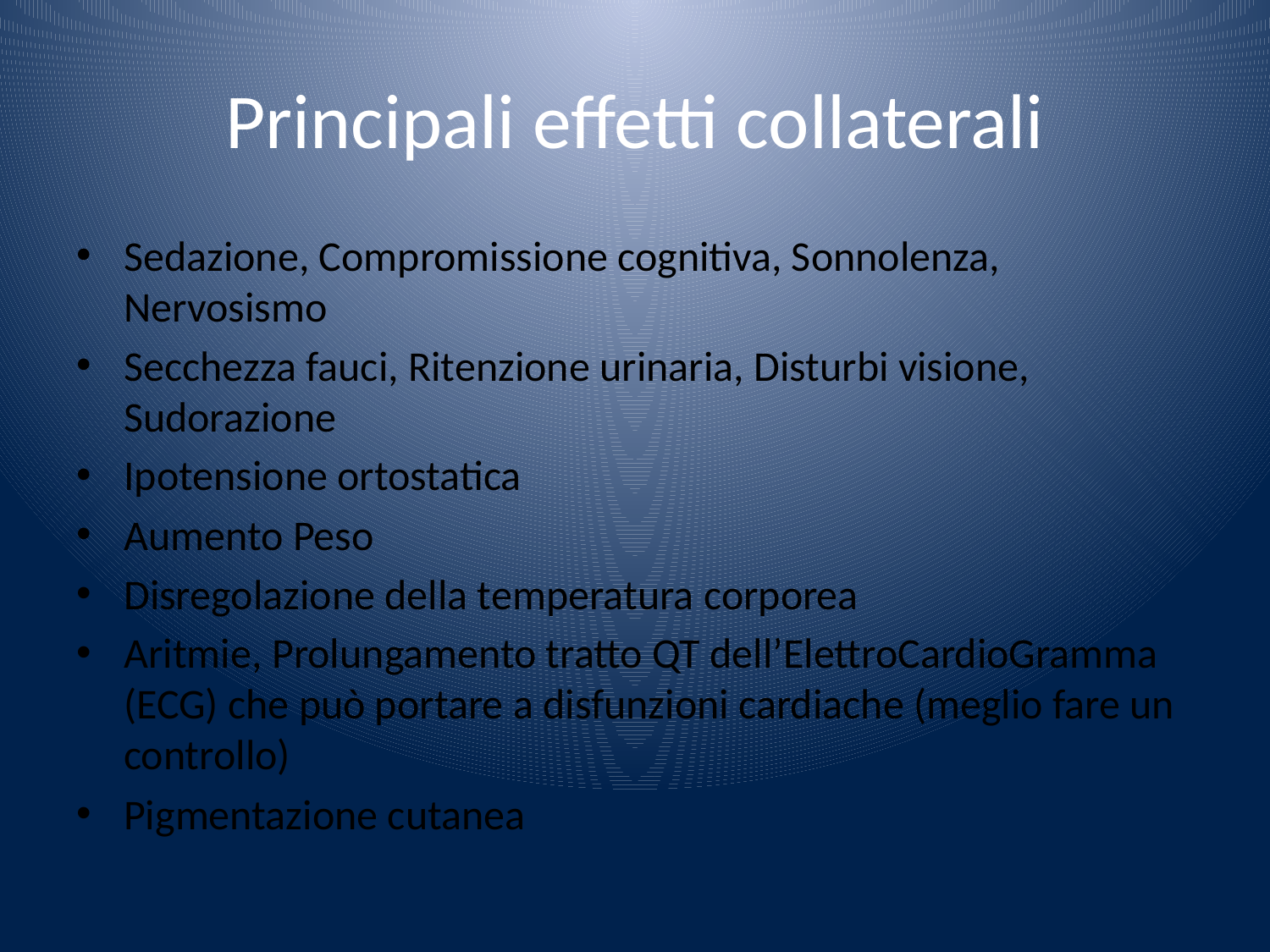

# Principali effetti collaterali
Sedazione, Compromissione cognitiva, Sonnolenza, Nervosismo
Secchezza fauci, Ritenzione urinaria, Disturbi visione, Sudorazione
Ipotensione ortostatica
Aumento Peso
Disregolazione della temperatura corporea
Aritmie, Prolungamento tratto QT dell’ElettroCardioGramma (ECG) che può portare a disfunzioni cardiache (meglio fare un controllo)
Pigmentazione cutanea